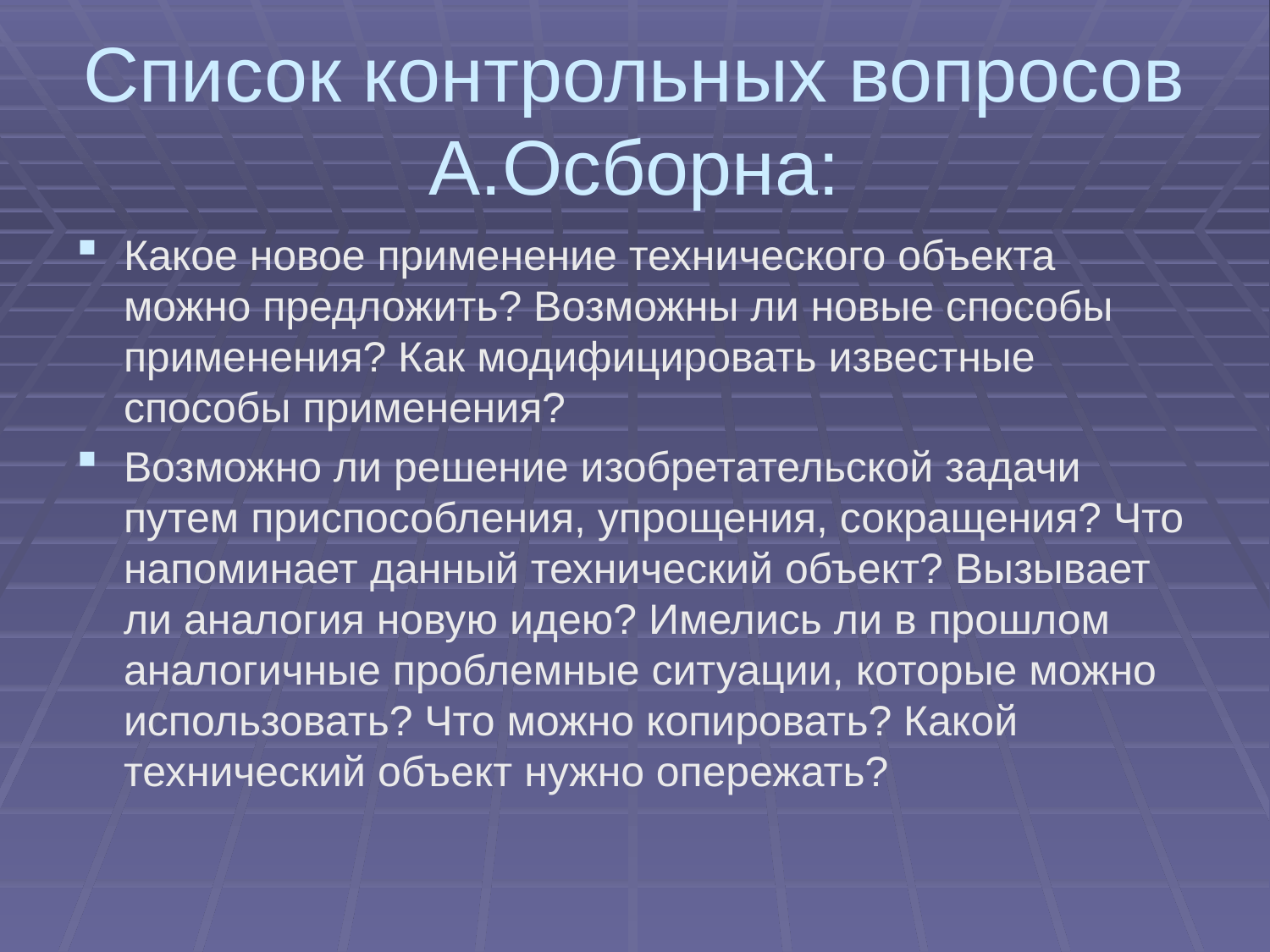

# Список контрольных вопросов А.Осборна:
Какое новое применение технического объекта можно предложить? Возможны ли новые способы применения? Как модифицировать известные способы применения?
Возможно ли решение изобретательской задачи путем приспособления, упрощения, сокращения? Что напоминает данный технический объект? Вызывает ли аналогия новую идею? Имелись ли в прошлом аналогичные проблемные ситуации, которые можно использовать? Что можно копировать? Какой технический объект нужно опережать?